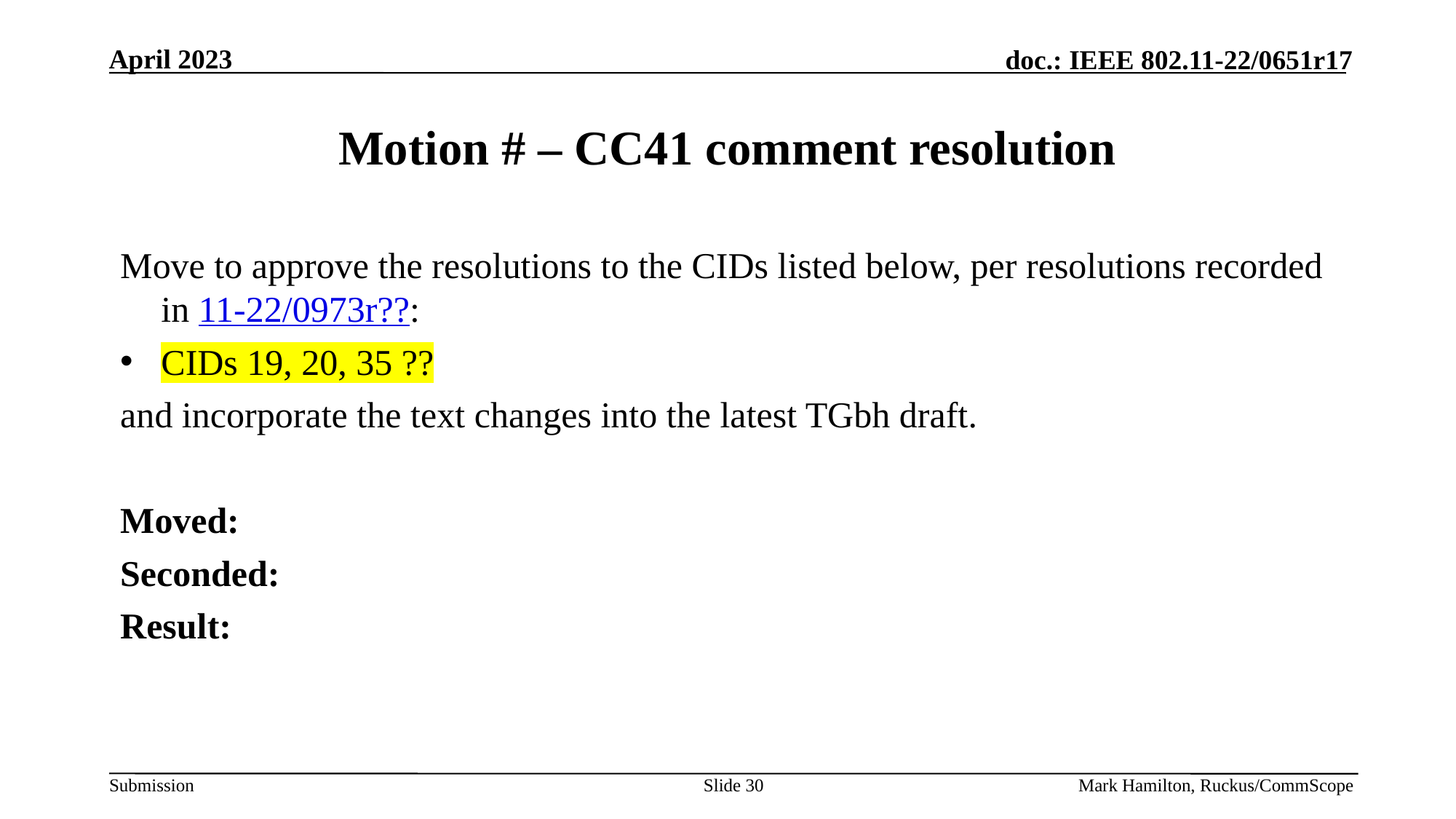

# Motion # – CC41 comment resolution
Move to approve the resolutions to the CIDs listed below, per resolutions recorded in 11-22/0973r??:
CIDs 19, 20, 35 ??
and incorporate the text changes into the latest TGbh draft.

Moved:
Seconded:
Result:
Slide 30